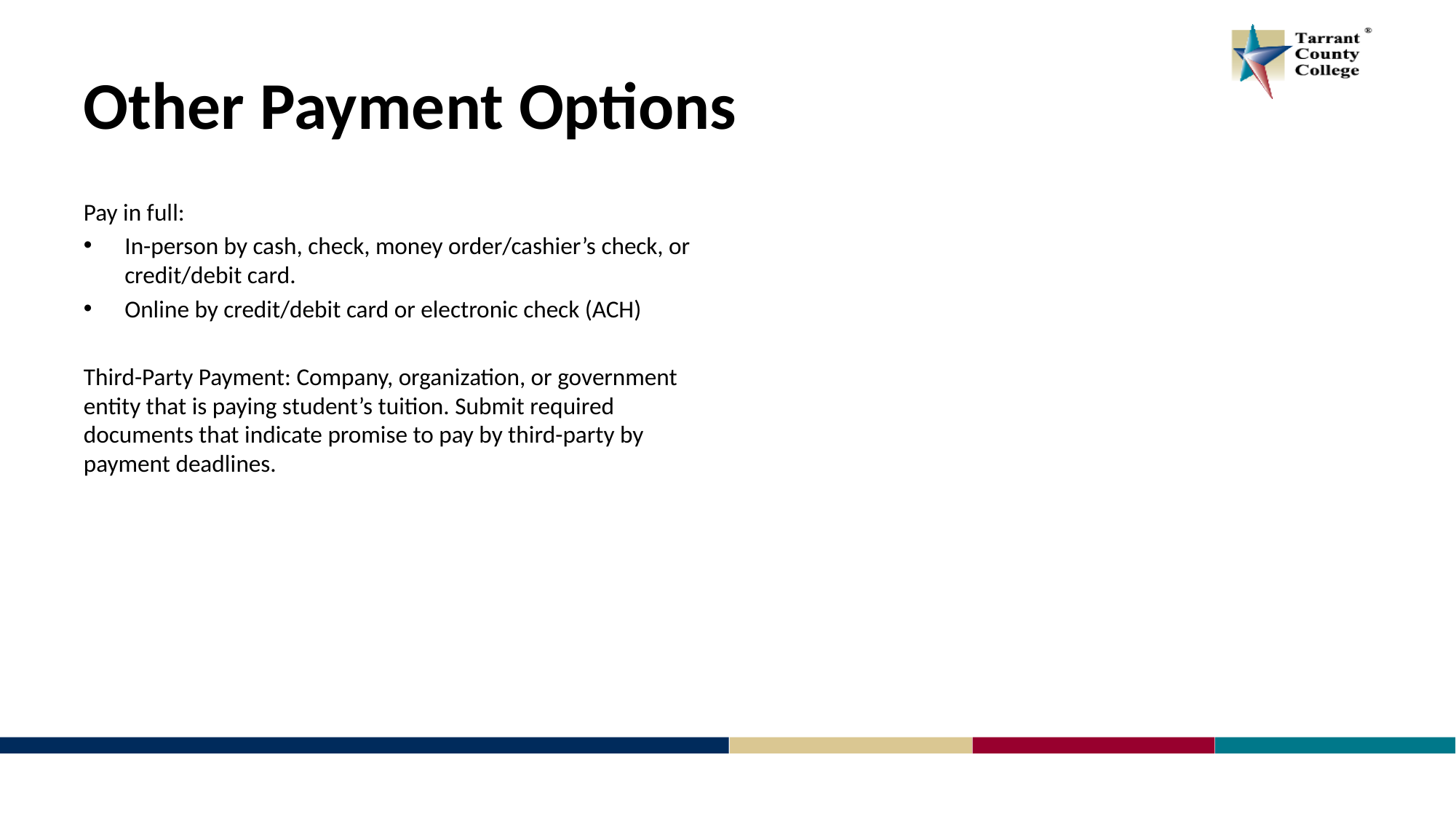

# Other Payment Options
Pay in full:
In-person by cash, check, money order/cashier’s check, or credit/debit card.
Online by credit/debit card or electronic check (ACH)

Third-Party Payment: Company, organization, or government entity that is paying student’s tuition. Submit required documents that indicate promise to pay by third-party by payment deadlines.